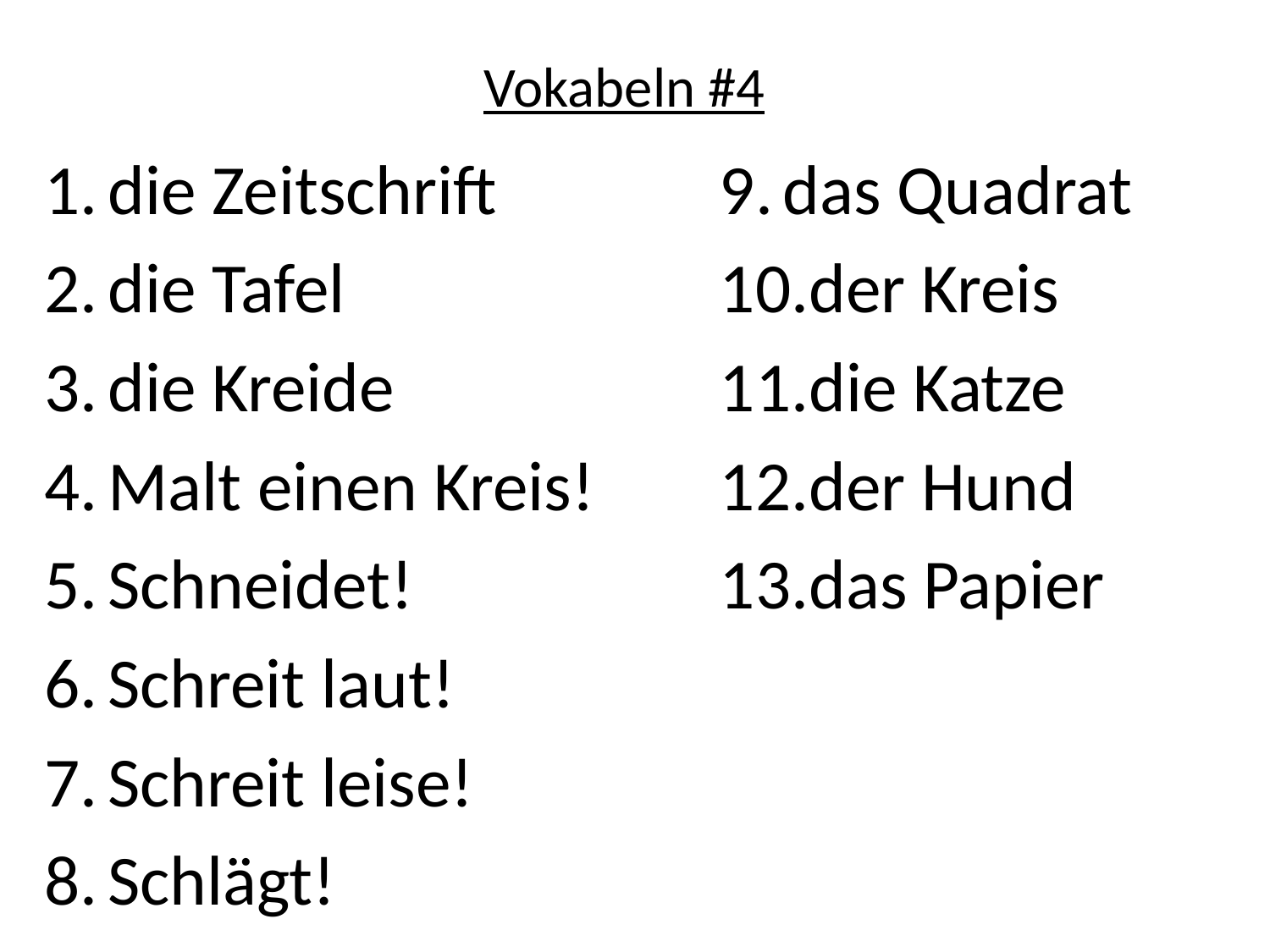

# Vokabeln #4
die Zeitschrift
die Tafel
die Kreide
Malt einen Kreis!
Schneidet!
Schreit laut!
Schreit leise!
Schlägt!
das Quadrat
der Kreis
die Katze
der Hund
das Papier